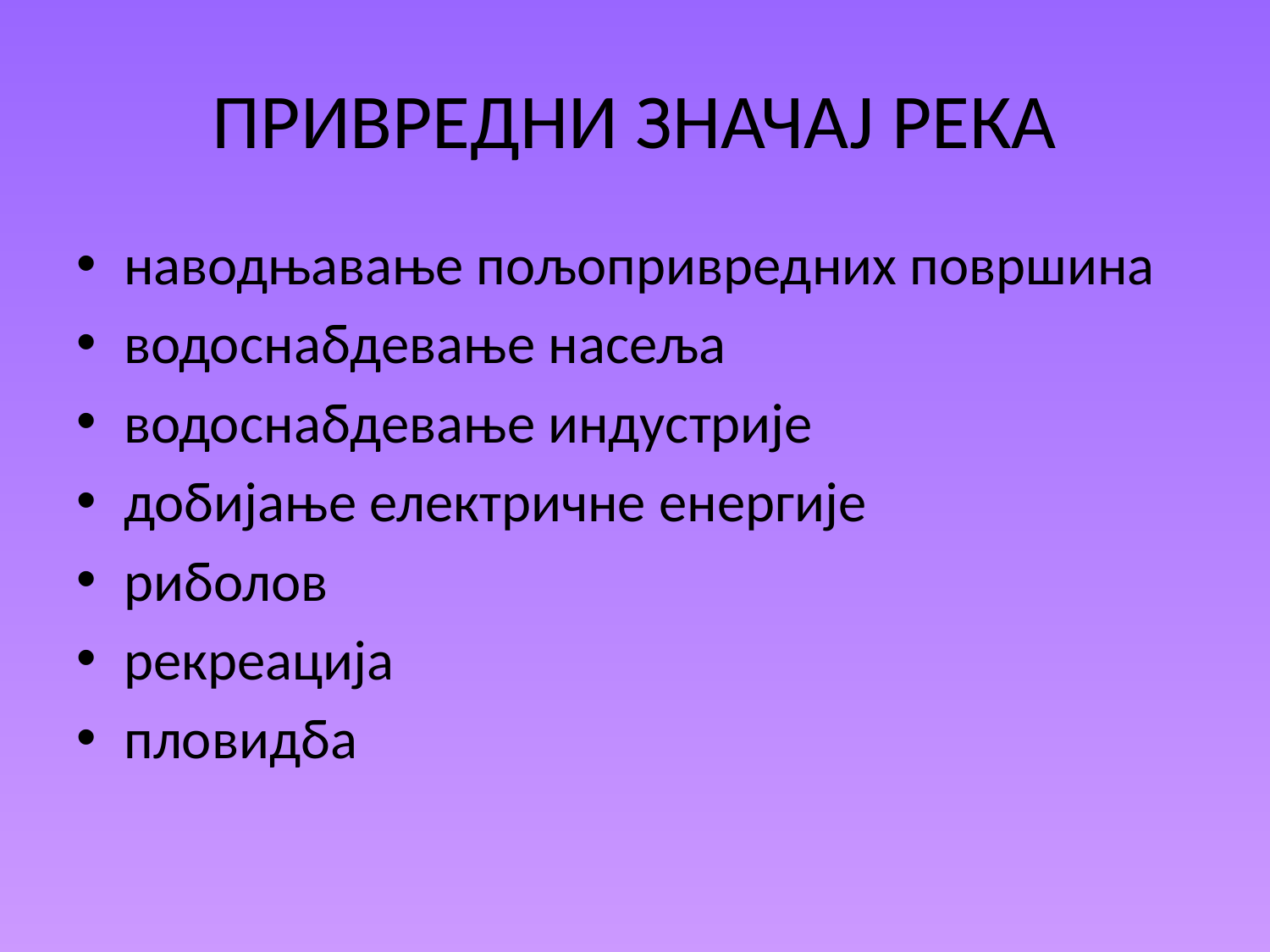

# ПРИВРЕДНИ ЗНАЧАЈ РЕКА
наводњавање пољопривредних површина
водоснабдевање насеља
водоснабдевање индустрије
добијање електричне енергије
риболов
рекреација
пловидба